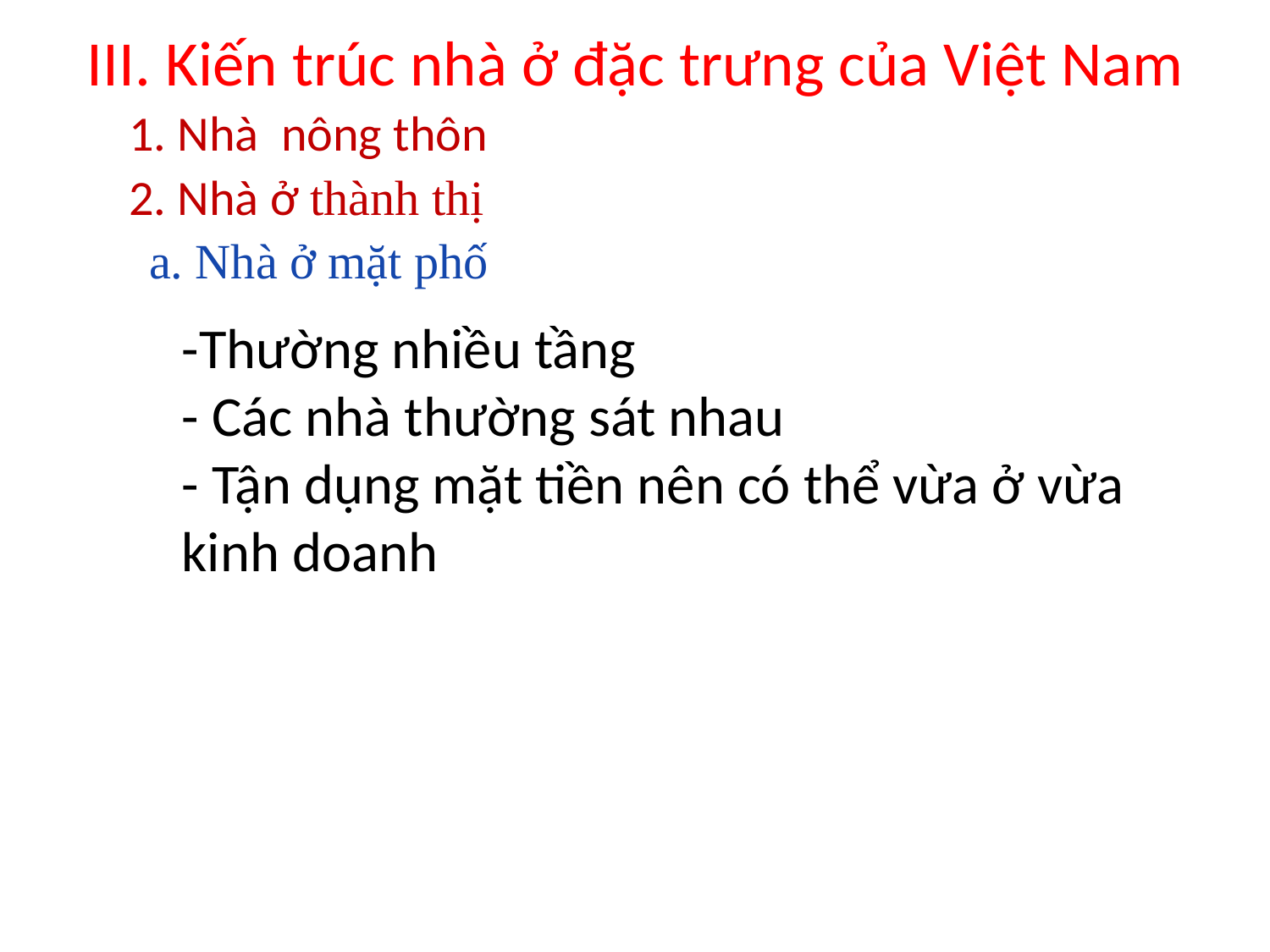

# III. Kiến trúc nhà ở đặc trưng của Việt Nam
1. Nhà  nông thôn
2. Nhà ở thành thị
a. Nhà ở mặt phố
-Thường nhiều tầng
- Các nhà thường sát nhau
- Tận dụng mặt tiền nên có thể vừa ở vừa kinh doanh